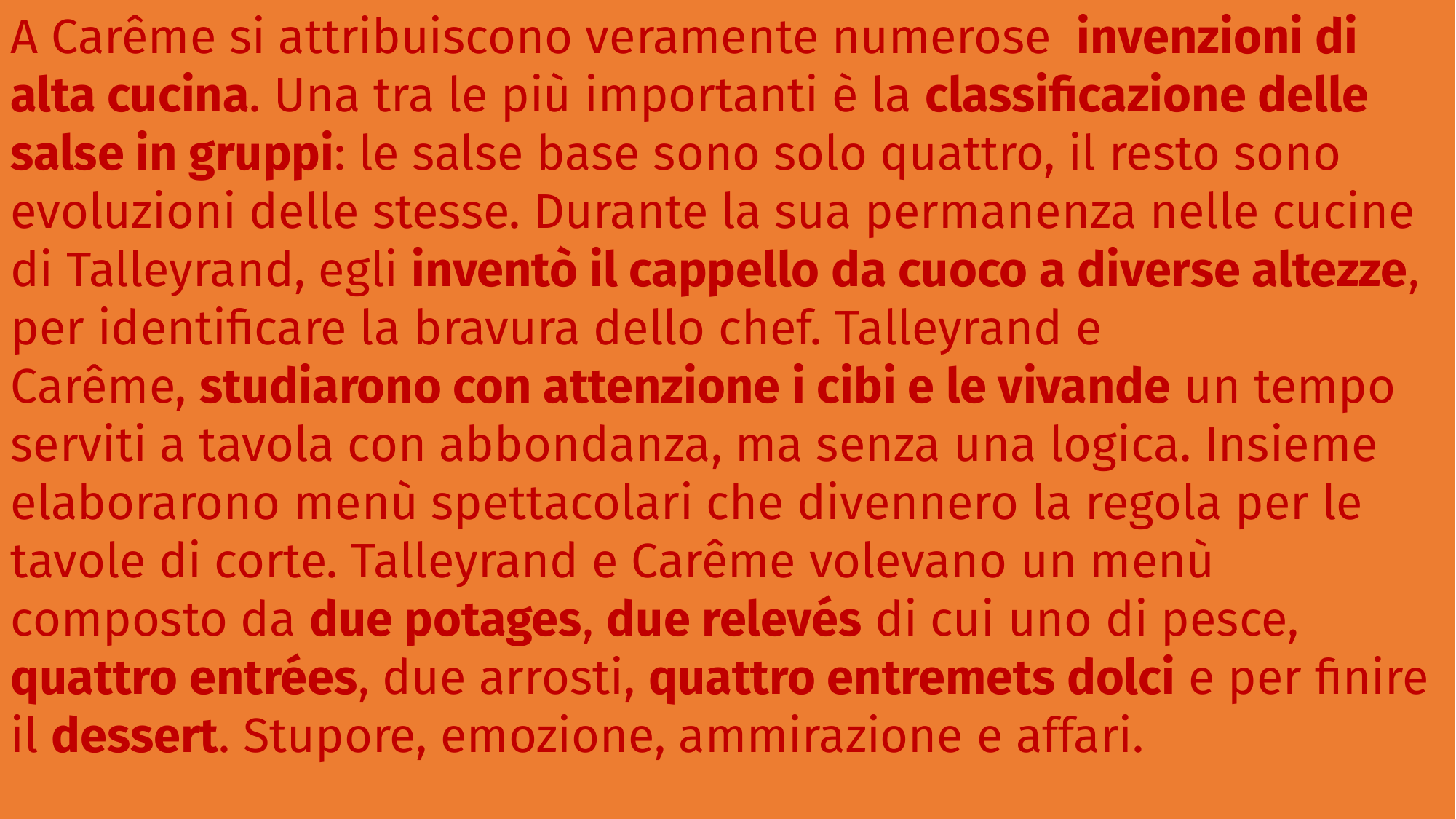

A Carême si attribuiscono veramente numerose  invenzioni di alta cucina. Una tra le più importanti è la classificazione delle salse in gruppi: le salse base sono solo quattro, il resto sono evoluzioni delle stesse. Durante la sua permanenza nelle cucine di Talleyrand, egli inventò il cappello da cuoco a diverse altezze, per identificare la bravura dello chef. Talleyrand e Carême, studiarono con attenzione i cibi e le vivande un tempo serviti a tavola con abbondanza, ma senza una logica. Insieme elaborarono menù spettacolari che divennero la regola per le tavole di corte. Talleyrand e Carême volevano un menù composto da due potages, due relevés di cui uno di pesce, quattro entrées, due arrosti, quattro entremets dolci e per finire il dessert. Stupore, emozione, ammirazione e affari.